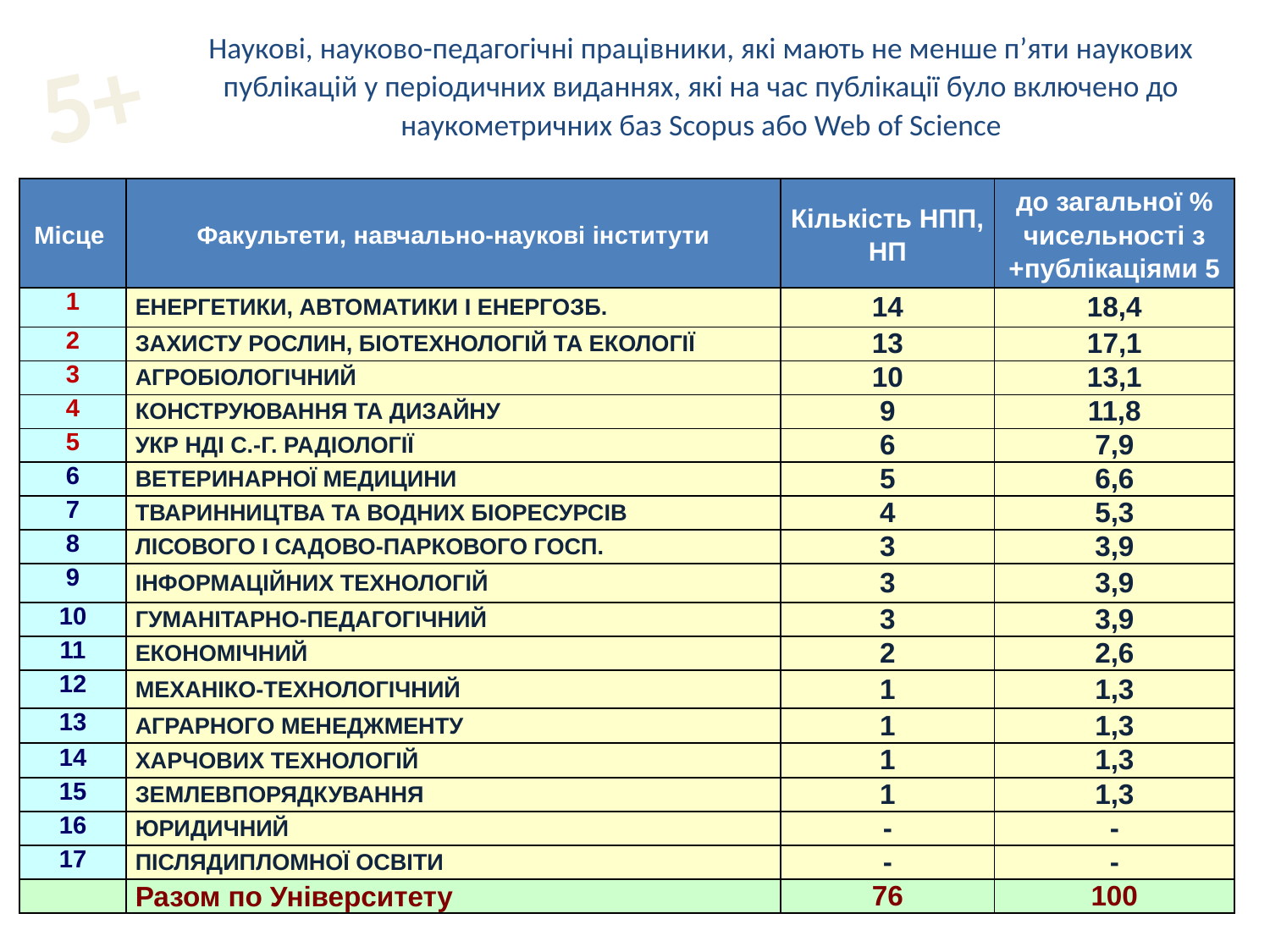

Наукові, науково-педагогічні працівники, які мають не менше п’яти наукових публікацій у періодичних виданнях, які на час публікації було включено до наукометричних баз Scopus або Web of Science
5+
| Місце | Факультети, навчально-наукові інститути | Кількість НПП, НП | % до загальної чисельності з публікаціями 5+ |
| --- | --- | --- | --- |
| 1 | Енергетики, автоматики і енергозб. | 14 | 18,4 |
| 2 | Захисту рослин, біотехнологій та екології | 13 | 17,1 |
| 3 | Агробіологічний | 10 | 13,1 |
| 4 | Конструювання та дизайну | 9 | 11,8 |
| 5 | Укр НДІ с.-г. радіології | 6 | 7,9 |
| 6 | Ветеринарної медицини | 5 | 6,6 |
| 7 | Тваринництва та водних біоресурсів | 4 | 5,3 |
| 8 | Лісового і садово-паркового госп. | 3 | 3,9 |
| 9 | Інформаційних технологій | 3 | 3,9 |
| 10 | Гуманітарно-педагогічний | 3 | 3,9 |
| 11 | Економічний | 2 | 2,6 |
| 12 | Механіко-технологічний | 1 | 1,3 |
| 13 | Аграрного менеджменту | 1 | 1,3 |
| 14 | Харчових технологій | 1 | 1,3 |
| 15 | Землевпорядкування | 1 | 1,3 |
| 16 | юридичний | - | - |
| 17 | Післядипломної освіти | - | - |
|  | Разом по Університету | 76 | 100 |